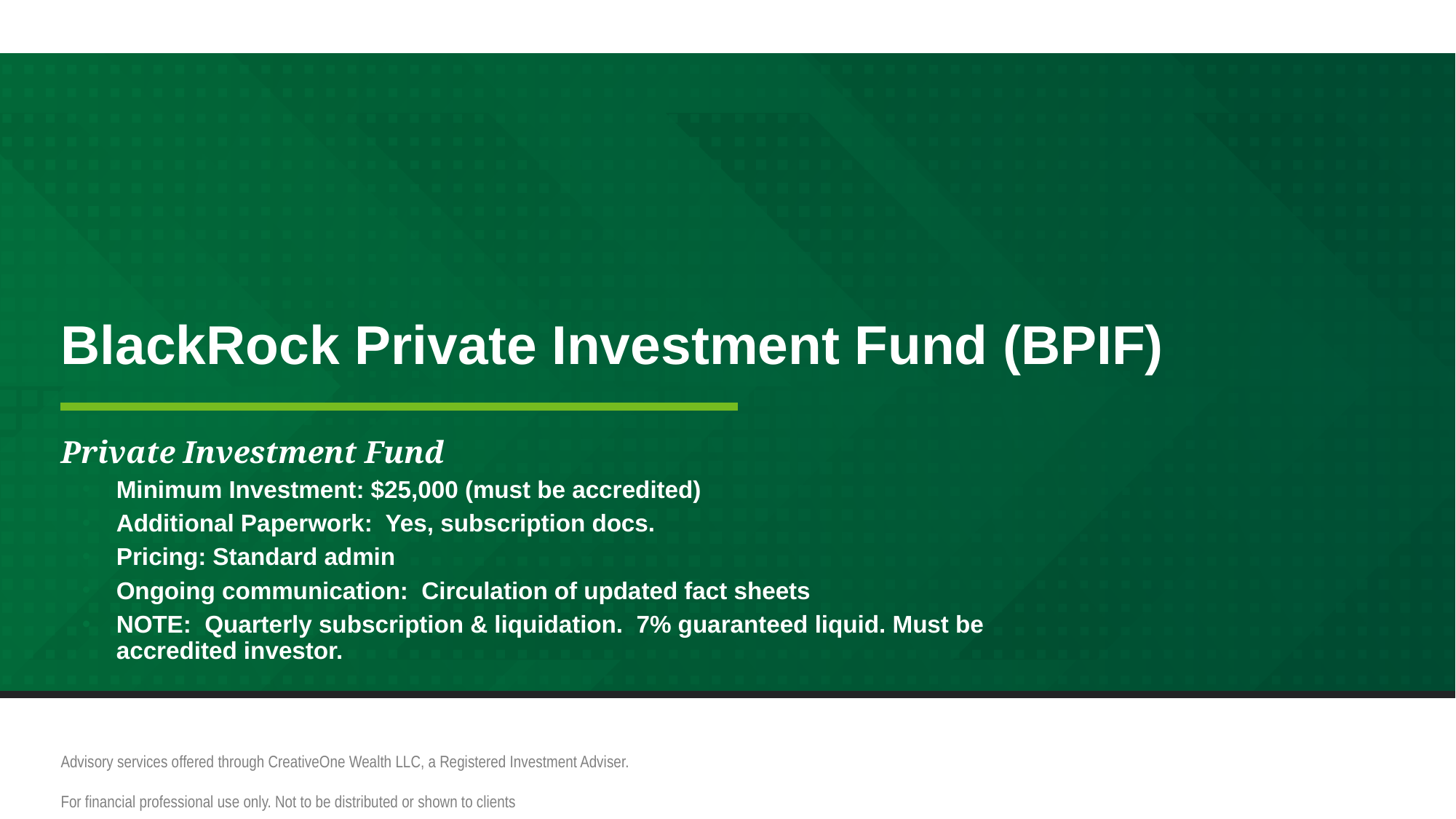

# BlackRock Private Investment Fund (BPIF)
Private Investment Fund
Minimum Investment: $25,000 (must be accredited)
Additional Paperwork:  Yes, subscription docs.
Pricing: Standard admin
Ongoing communication:  Circulation of updated fact sheets
NOTE:  Quarterly subscription & liquidation.  7% guaranteed liquid. Must be accredited investor.
Advisory services offered through CreativeOne Wealth LLC, a Registered Investment Adviser.
For financial professional use only. Not to be distributed or shown to clients